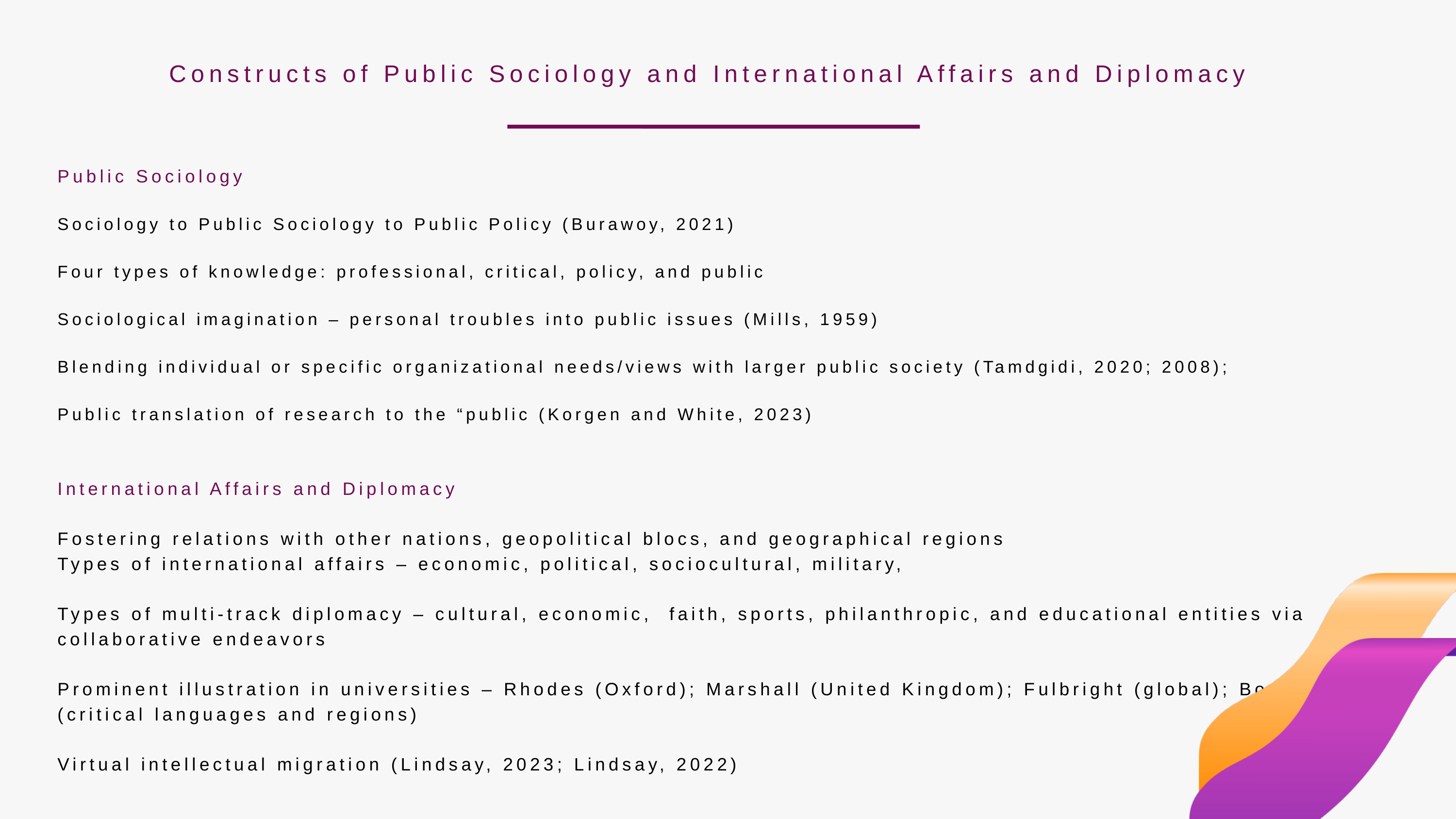

Constructs of Public Sociology and International Affairs and Diplomacy

Public Sociology

Sociology to Public Sociology to Public Policy (Burawoy, 2021)

Four types of knowledge: professional, critical, policy, and public

Sociological imagination – personal troubles into public issues (Mills, 1959)

Blending individual or specific organizational needs/views with larger public society (Tamdgidi, 2020; 2008);

Public translation of research to the “public (Korgen and White, 2023)

International Affairs and Diplomacy

Fostering relations with other nations, geopolitical blocs, and geographical regions
Types of international affairs – economic, political, sociocultural, military,

Types of multi-track diplomacy – cultural, economic,  faith, sports, philanthropic, and educational entities via collaborative endeavors

Prominent illustration in universities – Rhodes (Oxford); Marshall (United Kingdom); Fulbright (global); Boren (critical languages and regions)

Virtual intellectual migration (Lindsay, 2023; Lindsay, 2022)